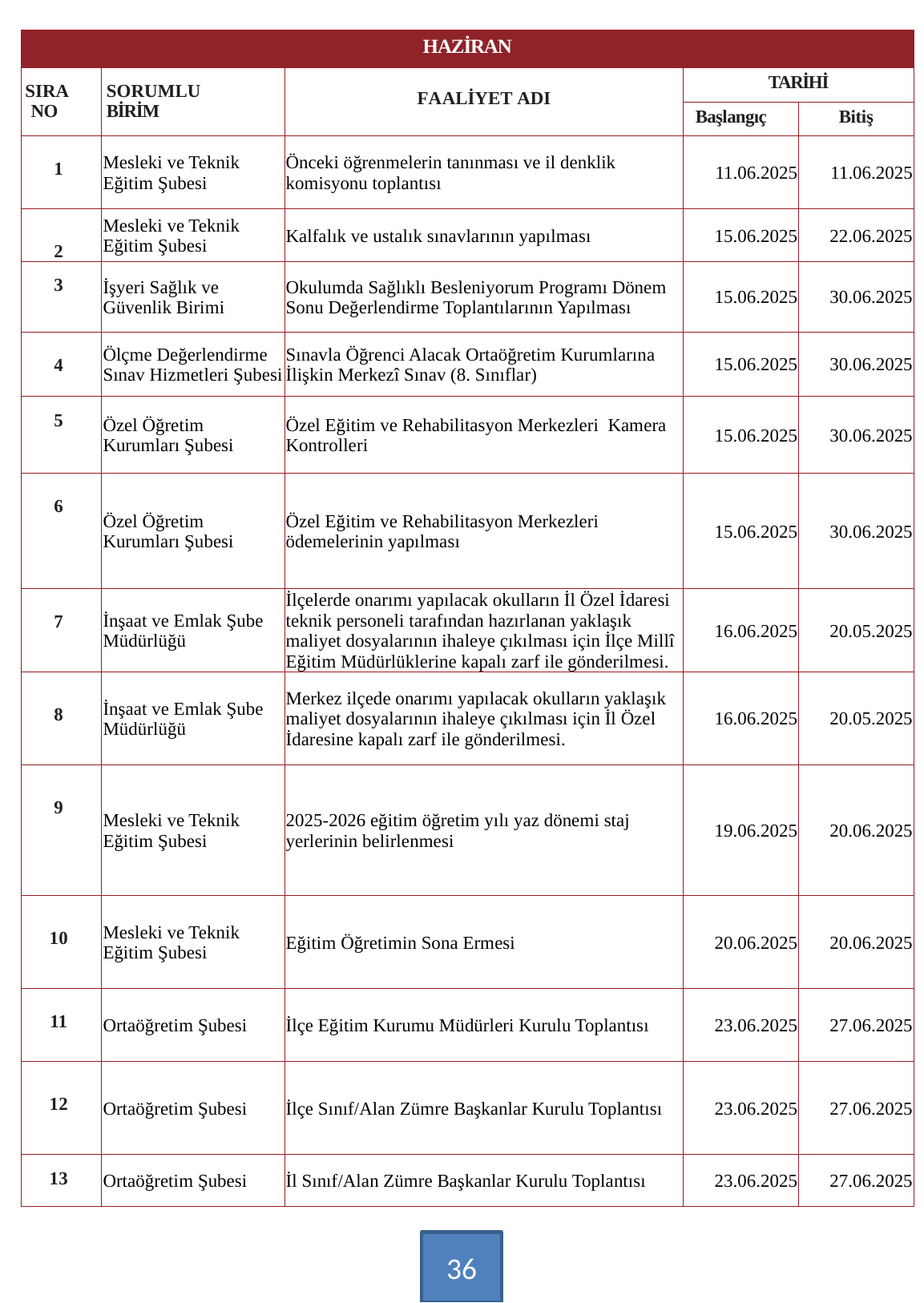

| HAZİRAN |  |  |  |  |
| --- | --- | --- | --- | --- |
| SIRA NO | SORUMLU BİRİM | FAALİYET ADI | TARİHİ |  |
|  |  |  | Başlangıç | Bitiş |
| 1 | Mesleki ve Teknik Eğitim Şubesi | Önceki öğrenmelerin tanınması ve il denklik komisyonu toplantısı | 11.06.2025 | 11.06.2025 |
| 2 | Mesleki ve Teknik Eğitim Şubesi | Kalfalık ve ustalık sınavlarının yapılması | 15.06.2025 | 22.06.2025 |
| 3 | İşyeri Sağlık ve Güvenlik Birimi | Okulumda Sağlıklı Besleniyorum Programı Dönem Sonu Değerlendirme Toplantılarının Yapılması | 15.06.2025 | 30.06.2025 |
| 4 | Ölçme Değerlendirme Sınav Hizmetleri Şubesi | Sınavla Öğrenci Alacak Ortaöğretim Kurumlarına İlişkin Merkezî Sınav (8. Sınıflar) | 15.06.2025 | 30.06.2025 |
| 5 | Özel Öğretim Kurumları Şubesi | Özel Eğitim ve Rehabilitasyon Merkezleri Kamera Kontrolleri | 15.06.2025 | 30.06.2025 |
| 6 | Özel Öğretim Kurumları Şubesi | Özel Eğitim ve Rehabilitasyon Merkezleri ödemelerinin yapılması | 15.06.2025 | 30.06.2025 |
| 7 | İnşaat ve Emlak Şube Müdürlüğü | İlçelerde onarımı yapılacak okulların İl Özel İdaresi teknik personeli tarafından hazırlanan yaklaşık maliyet dosyalarının ihaleye çıkılması için İlçe Millî Eğitim Müdürlüklerine kapalı zarf ile gönderilmesi. | 16.06.2025 | 20.05.2025 |
| 8 | İnşaat ve Emlak Şube Müdürlüğü | Merkez ilçede onarımı yapılacak okulların yaklaşık maliyet dosyalarının ihaleye çıkılması için İl Özel İdaresine kapalı zarf ile gönderilmesi. | 16.06.2025 | 20.05.2025 |
| 9 | Mesleki ve Teknik Eğitim Şubesi | 2025-2026 eğitim öğretim yılı yaz dönemi staj yerlerinin belirlenmesi | 19.06.2025 | 20.06.2025 |
| 10 | Mesleki ve Teknik Eğitim Şubesi | Eğitim Öğretimin Sona Ermesi | 20.06.2025 | 20.06.2025 |
| 11 | Ortaöğretim Şubesi | İlçe Eğitim Kurumu Müdürleri Kurulu Toplantısı | 23.06.2025 | 27.06.2025 |
| 12 | Ortaöğretim Şubesi | İlçe Sınıf/Alan Zümre Başkanlar Kurulu Toplantısı | 23.06.2025 | 27.06.2025 |
| 13 | Ortaöğretim Şubesi | İl Sınıf/Alan Zümre Başkanlar Kurulu Toplantısı | 23.06.2025 | 27.06.2025 |
36